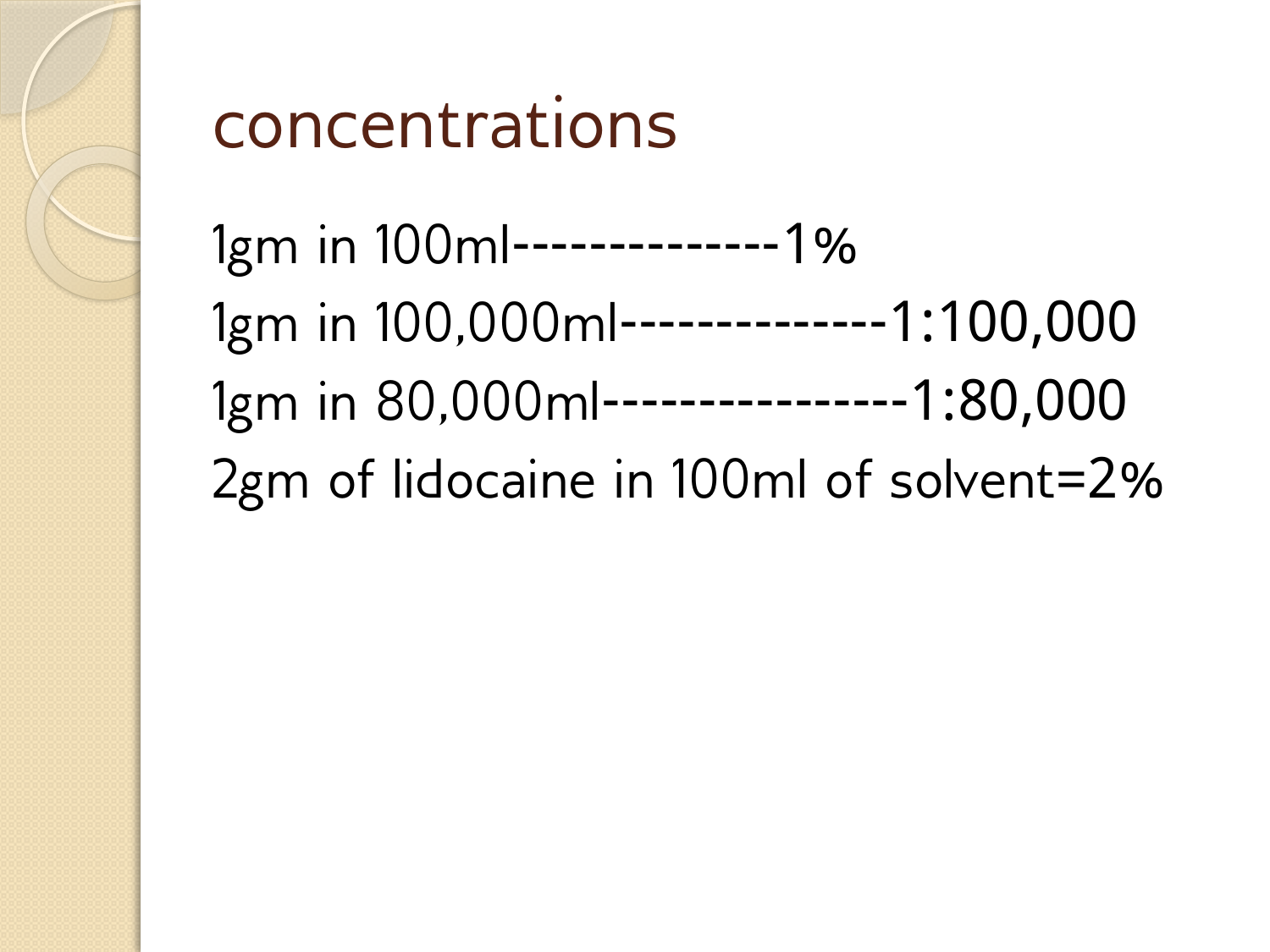

# concentrations
1%--------------1gm in 100ml
1:100,000--------------1gm in 100,000ml
1:80,000----------------1gm in 80,000ml
2%=2gm of lidocaine in 100ml of solvent